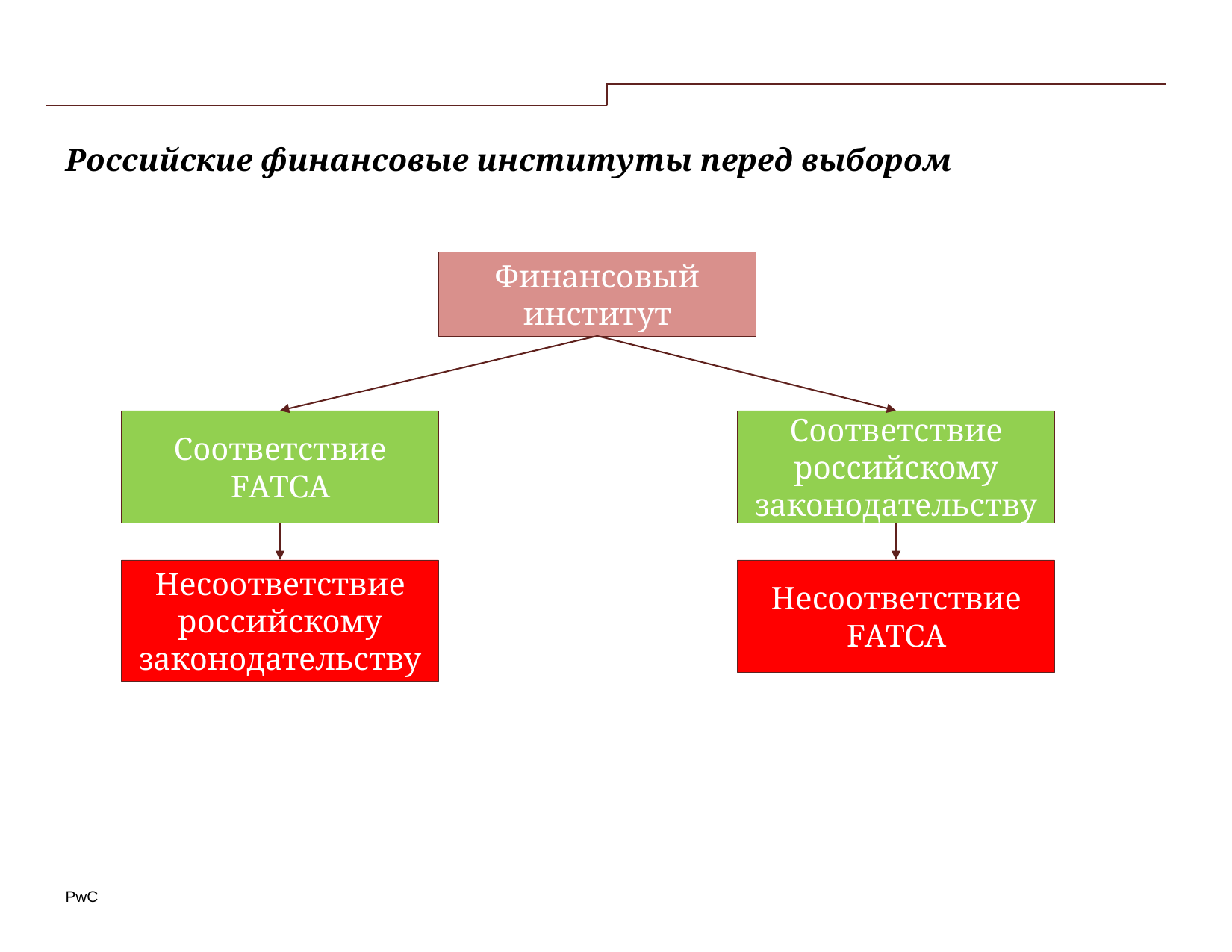

# Российские финансовые институты перед выбором
Финансовый институт
Соответствие FATCA
Соответствие российскому законодательству
Несоответствие российскому законодательству
Несоответствие FATCA